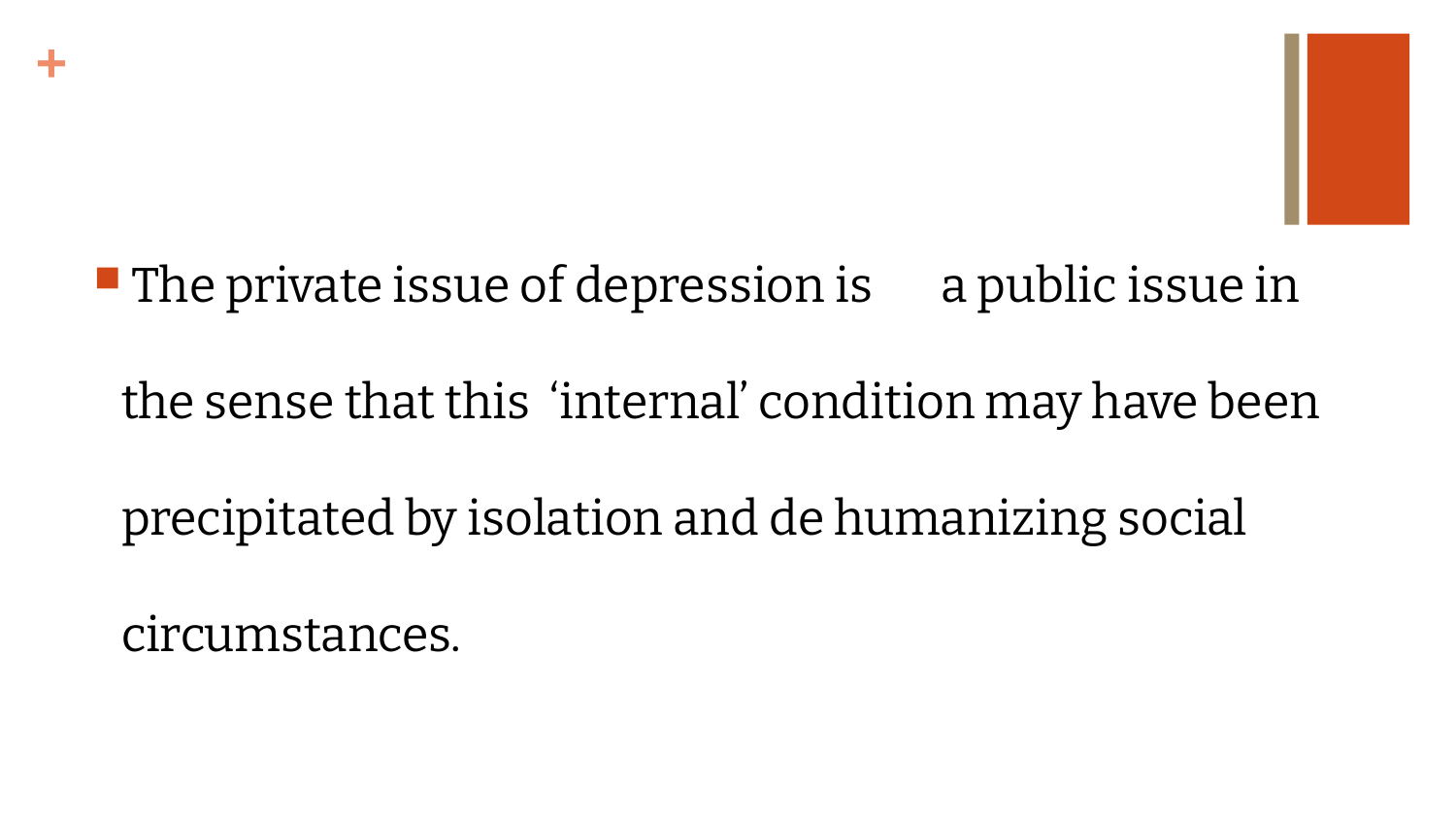

The private issue of depression is       a public issue in the sense that this  ‘internal’ condition may have been precipitated by isolation and de humanizing social circumstances.